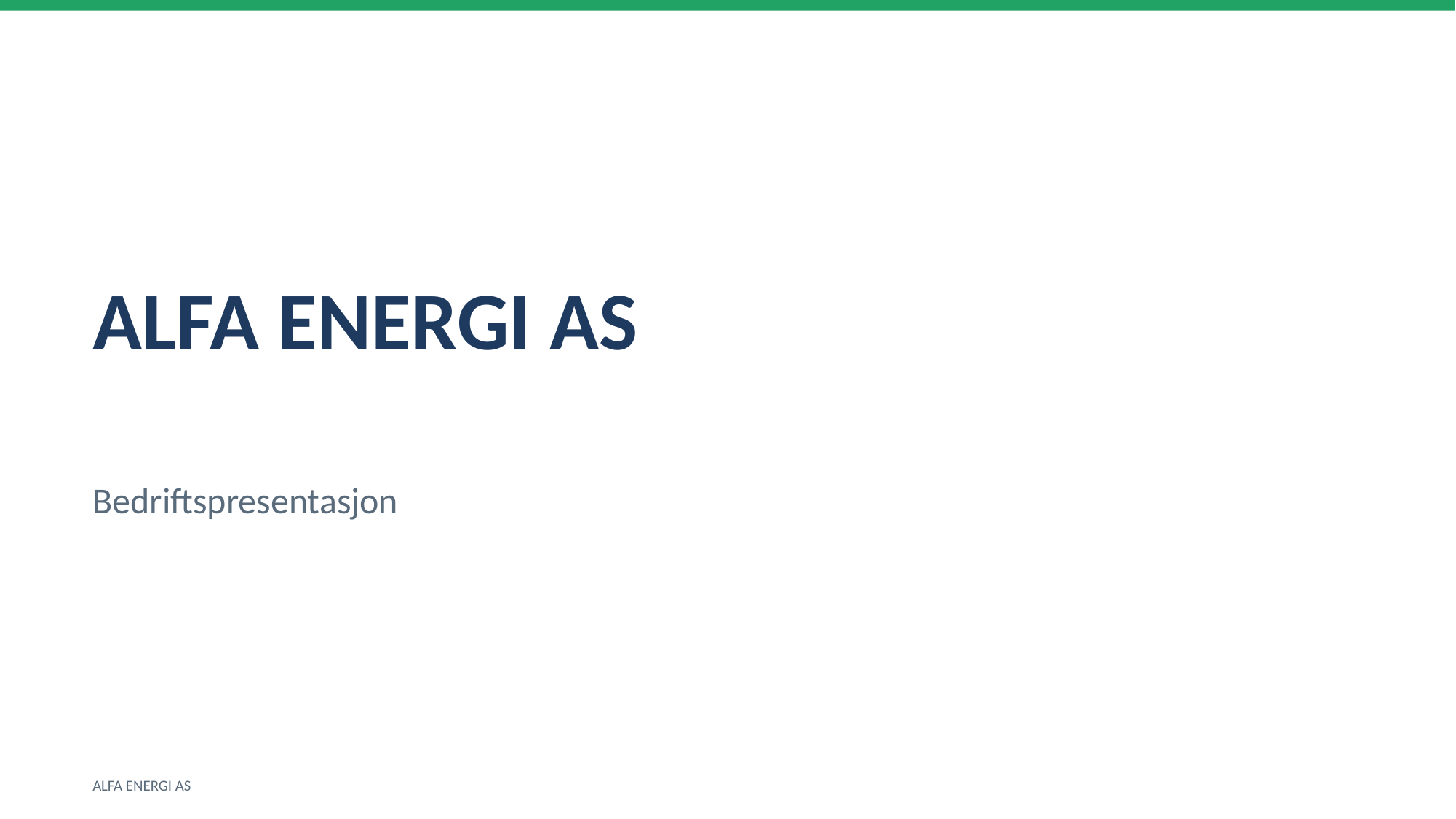

ALFA ENERGI AS
Bedriftspresentasjon
ALFA ENERGI AS